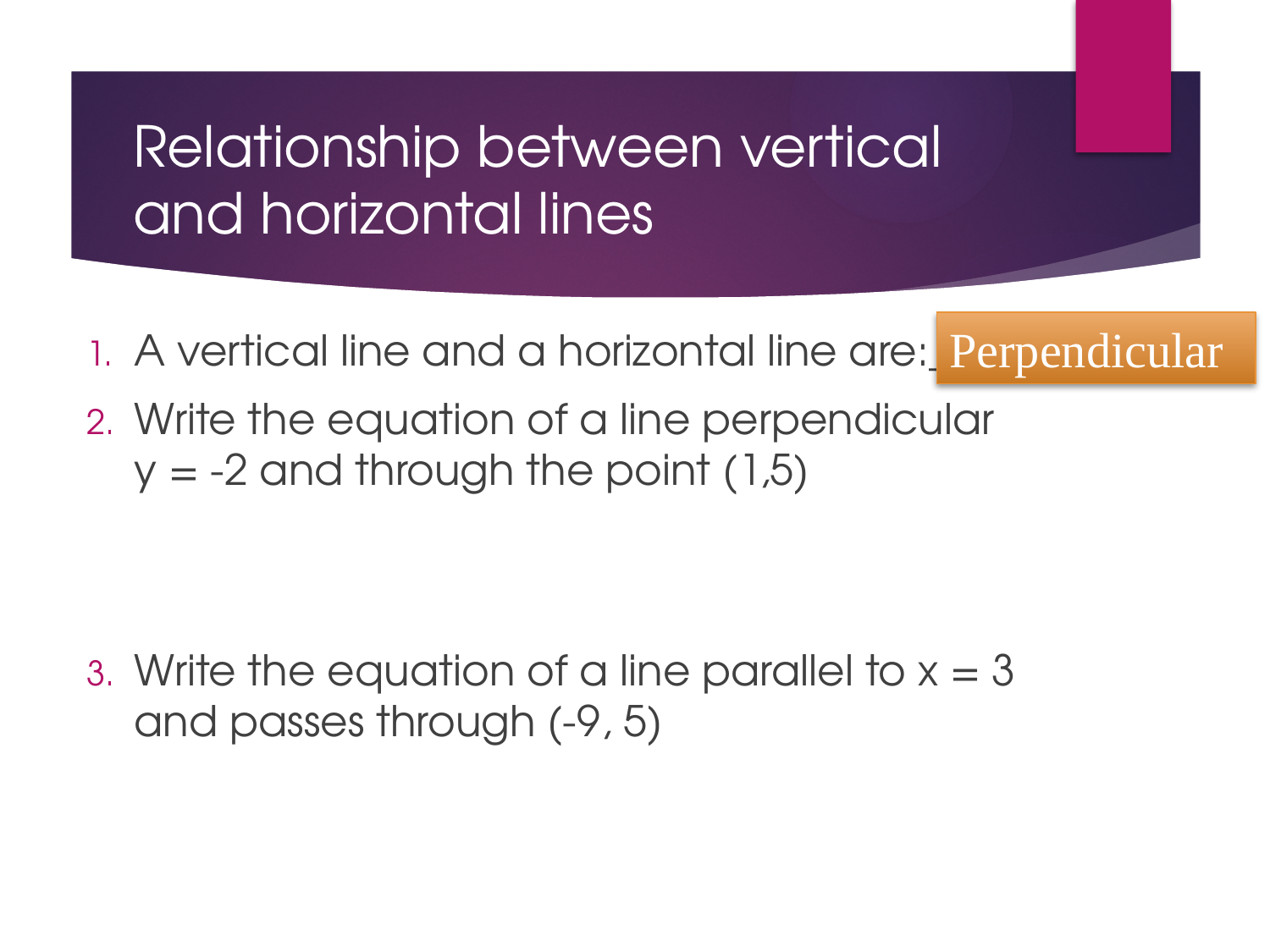

# Relationship between vertical and horizontal lines
Perpendicular
A vertical line and a horizontal line are:______________
Write the equation of a line perpendicular                    y = -2 and through the point (1,5)

Write the equation of a line parallel to x = 3              and passes through (-9, 5)